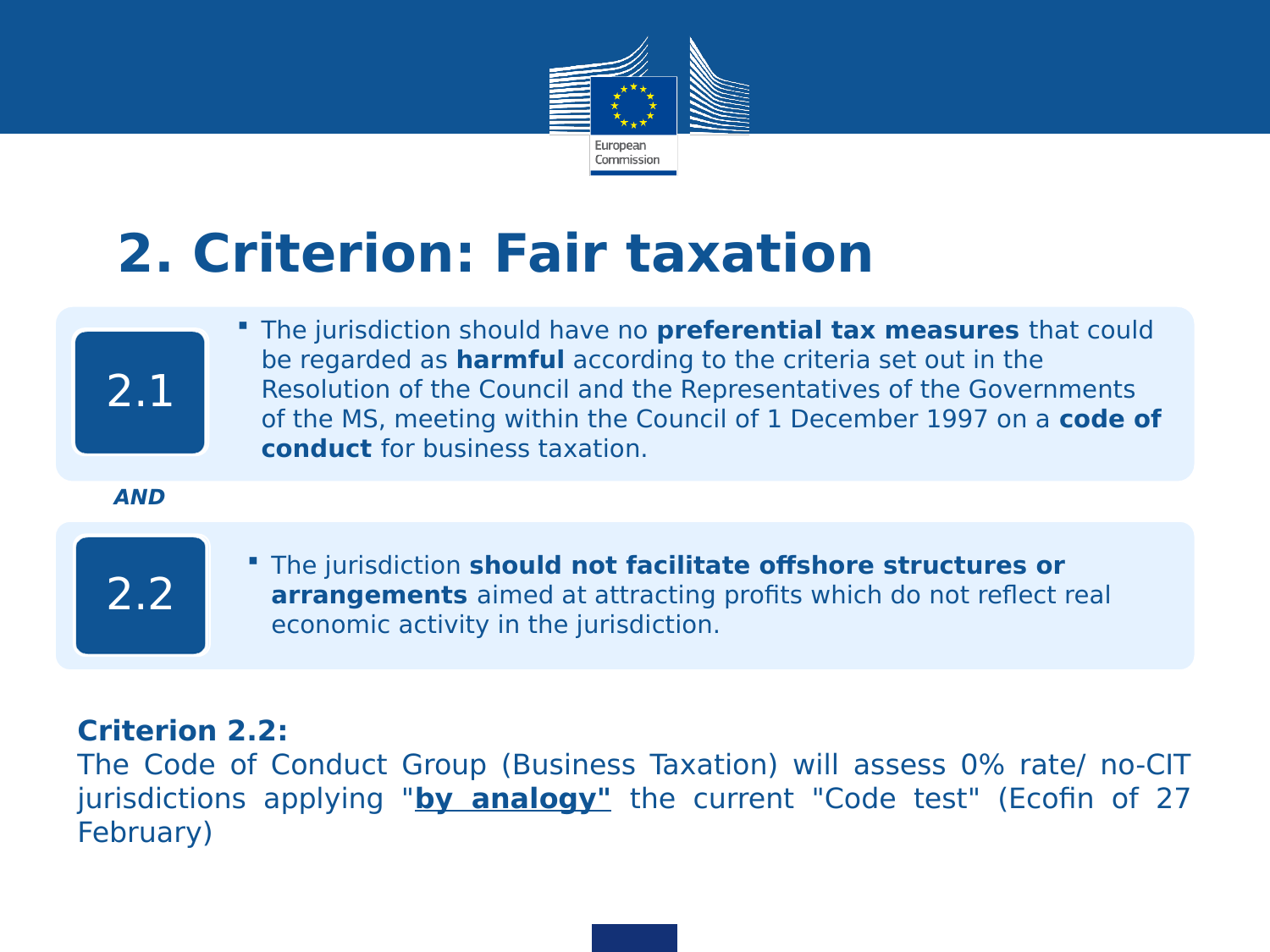

# 2. Criterion: Fair taxation

The jurisdiction should have no preferential tax measures that could be regarded as harmful according to the criteria set out in the Resolution of the Council and the Representatives of the Governments of the MS, meeting within the Council of 1 December 1997 on a code of conduct for business taxation.

2.1
AND

The jurisdiction should not facilitate offshore structures or arrangements aimed at attracting profits which do not reflect real economic activity in the jurisdiction.
2.2
Criterion 2.2:
The Code of Conduct Group (Business Taxation) will assess 0% rate/ no-CIT jurisdictions applying "by analogy" the current "Code test" (Ecofin of 27 February)